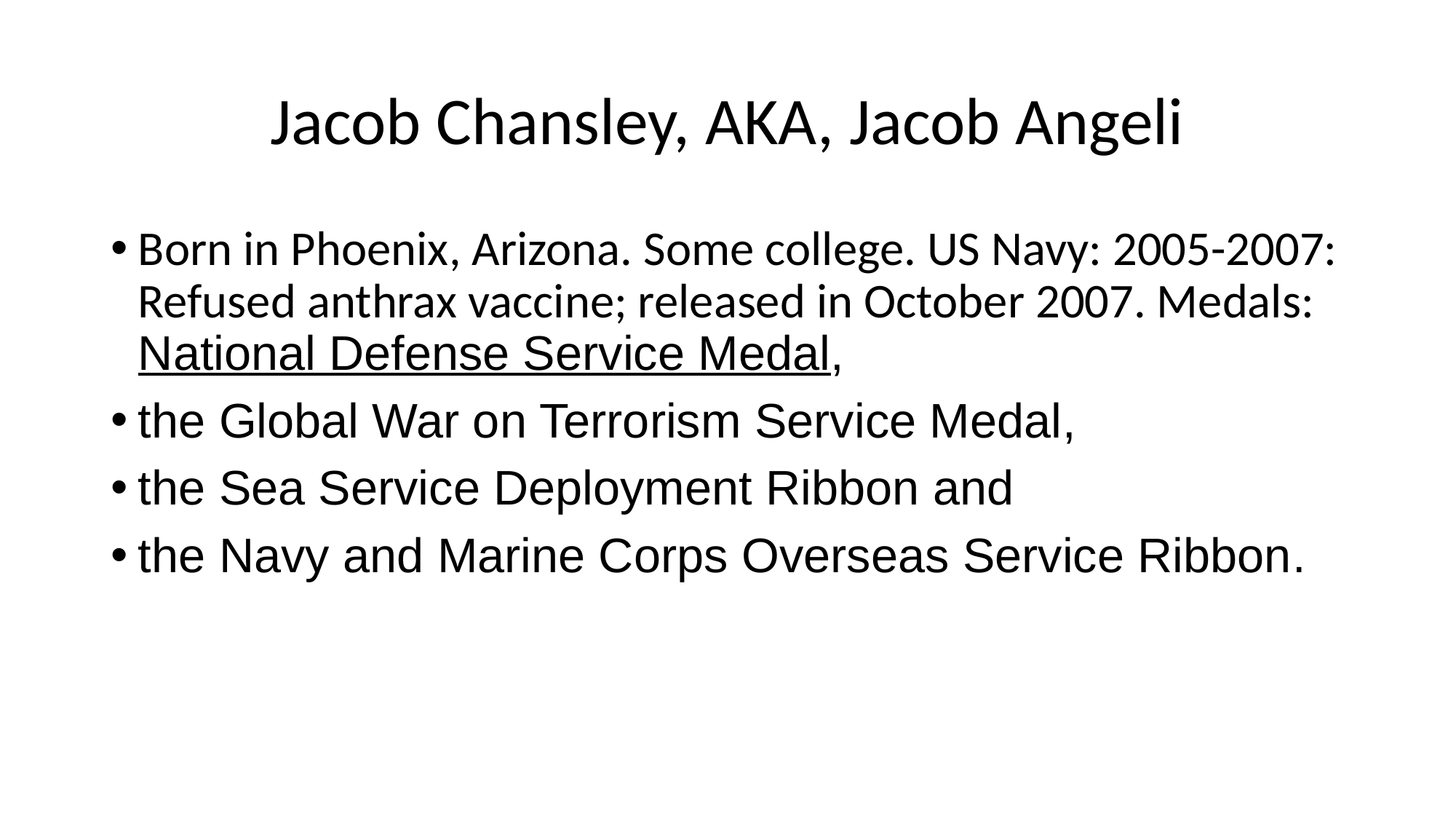

# Jacob Chansley, AKA, Jacob Angeli
Born in Phoenix, Arizona. Some college. US Navy: 2005-2007: Refused anthrax vaccine; released in October 2007. Medals:  National Defense Service Medal,
the Global War on Terrorism Service Medal,
the Sea Service Deployment Ribbon and
the Navy and Marine Corps Overseas Service Ribbon.